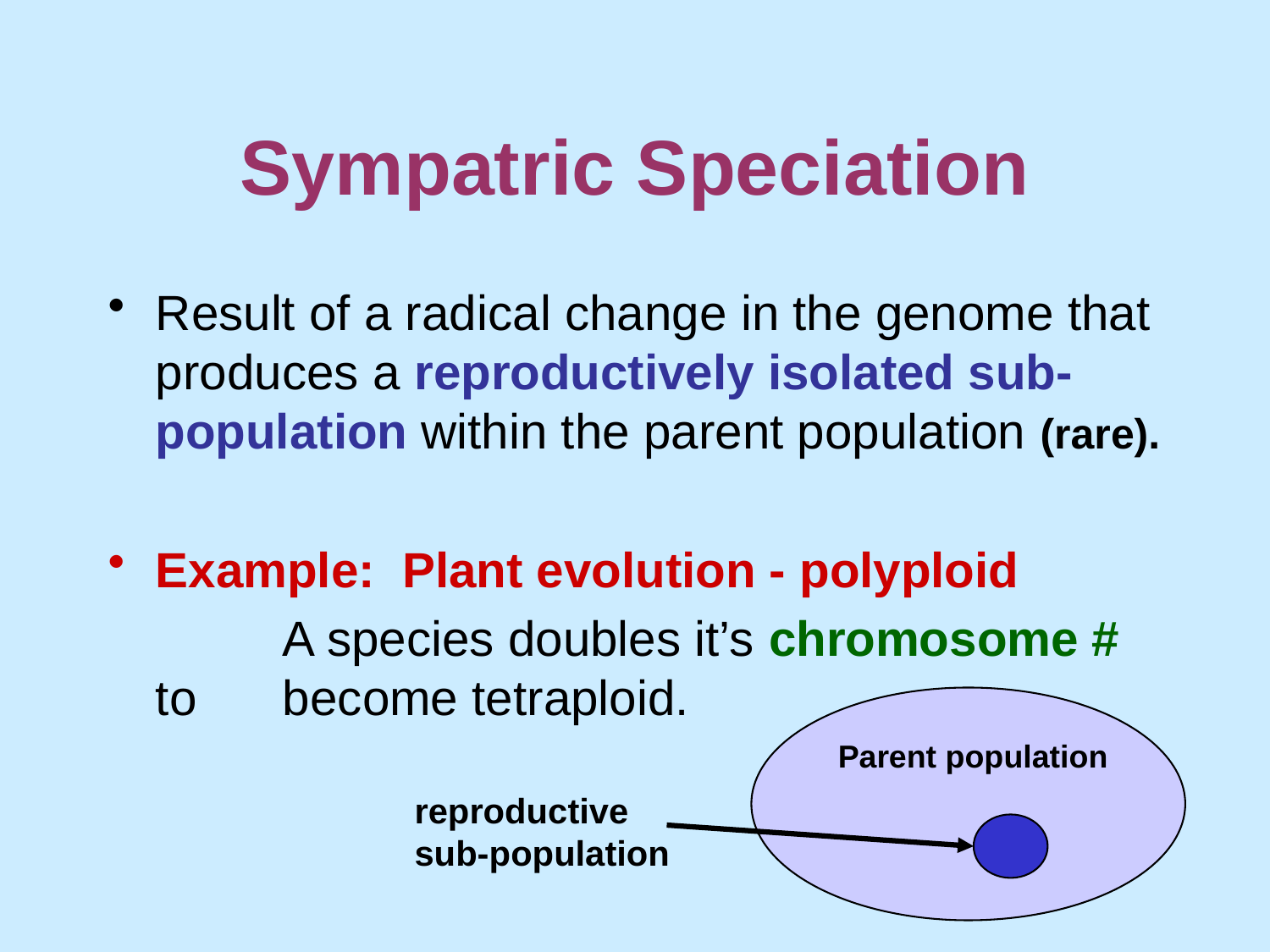

# Sympatric Speciation
Result of a radical change in the genome that produces a reproductively isolated sub-population within the parent population (rare).

Example:  Plant evolution - polyploid
		A species doubles it’s chromosome # to 	become tetraploid.

Parent population
reproductive sub-population